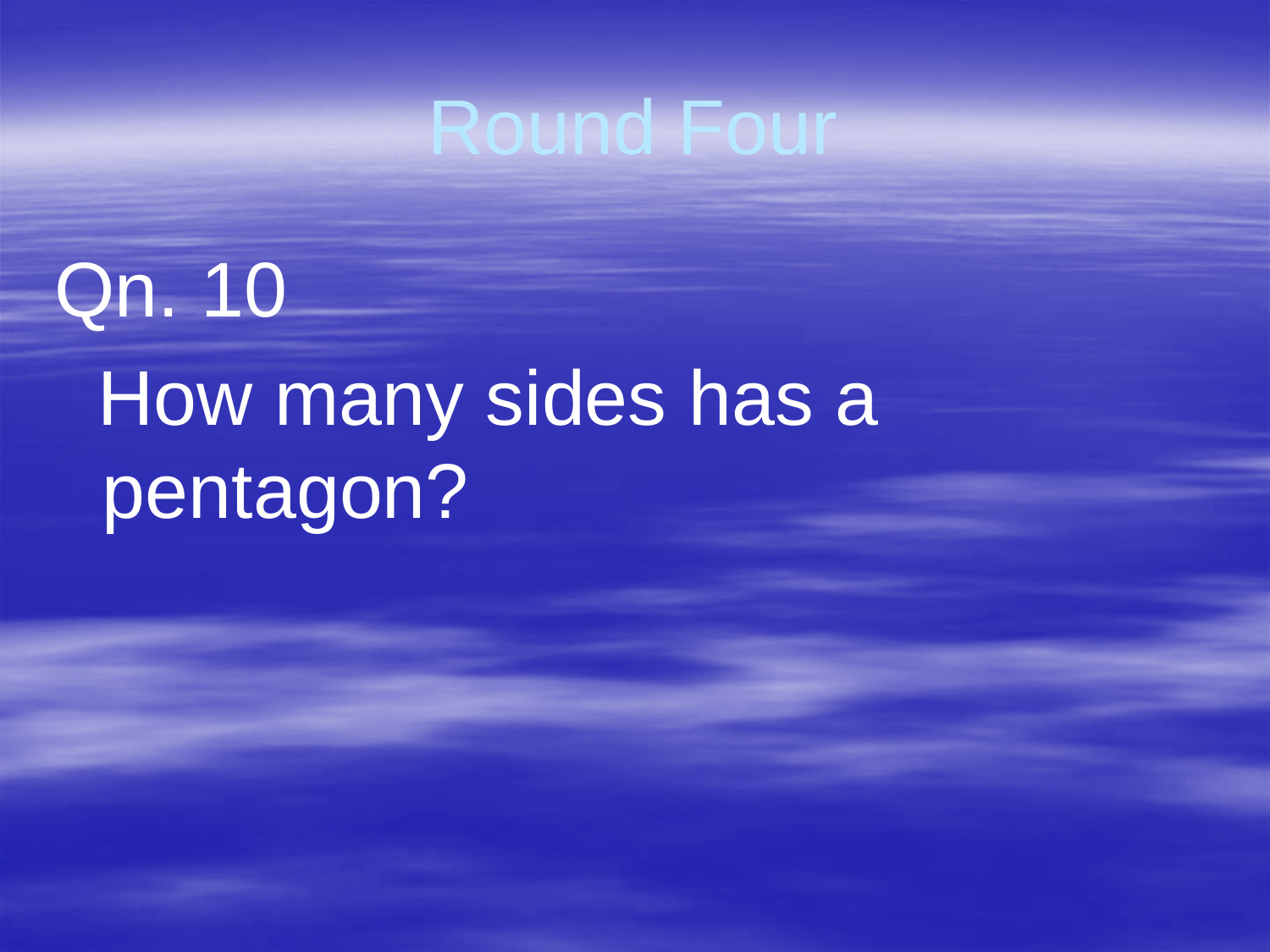

# Round Four
Qn. 10
  How many sides has a pentagon?